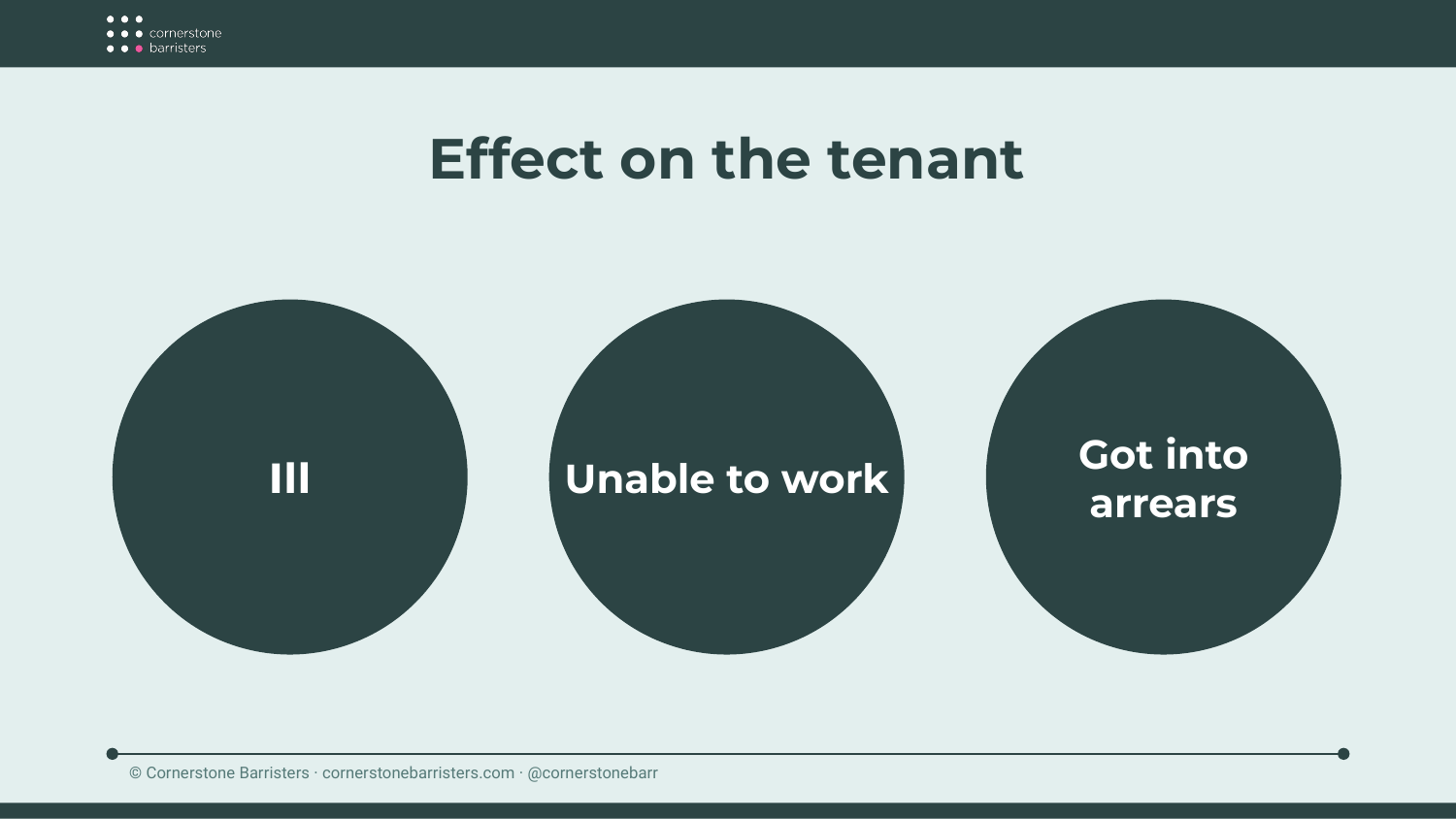

Effect on the tenant
Ill
Unable to work
Got into arrears